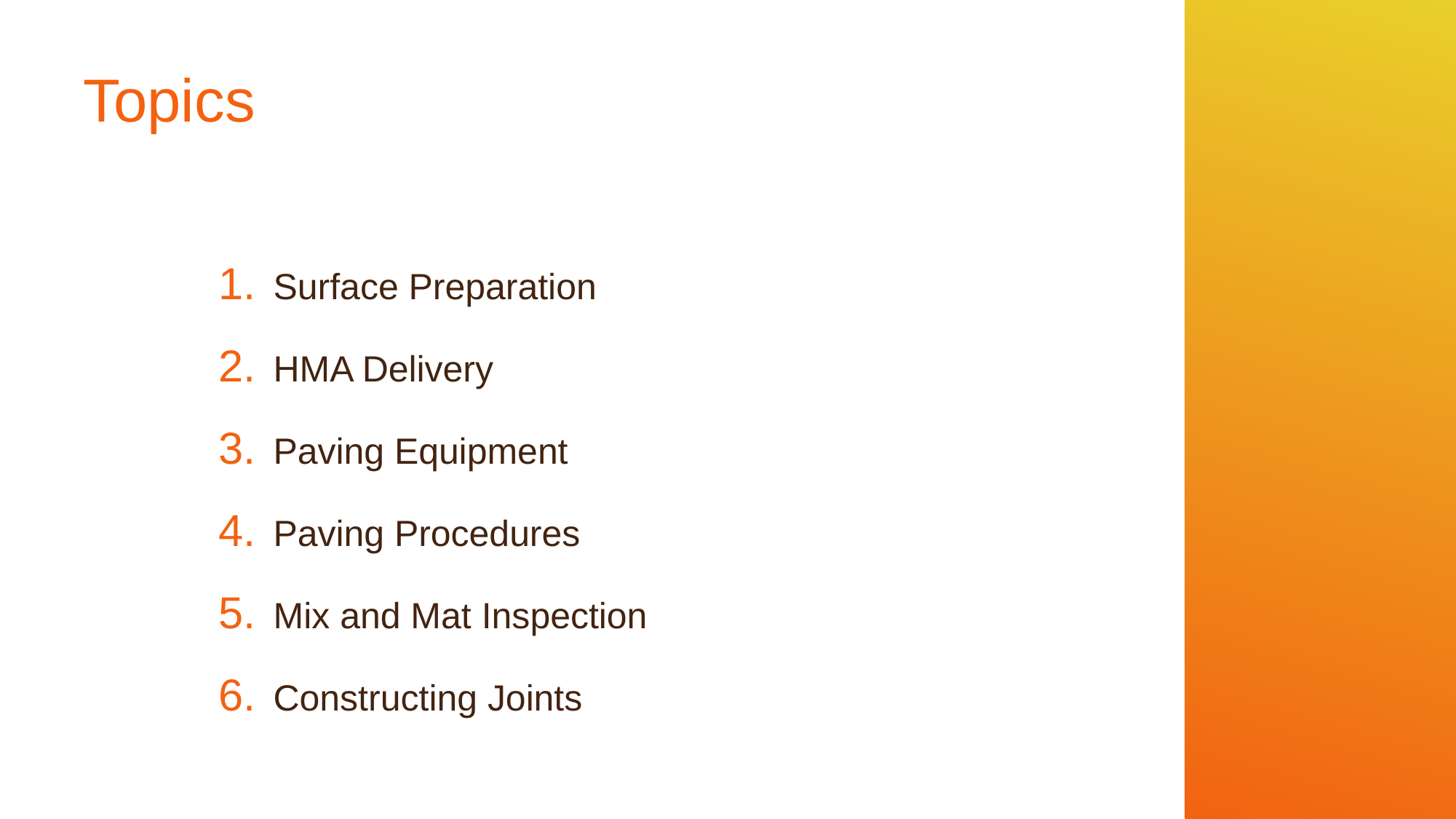

# Topics
Surface Preparation
HMA Delivery
Paving Equipment
Paving Procedures
Mix and Mat Inspection
Constructing Joints